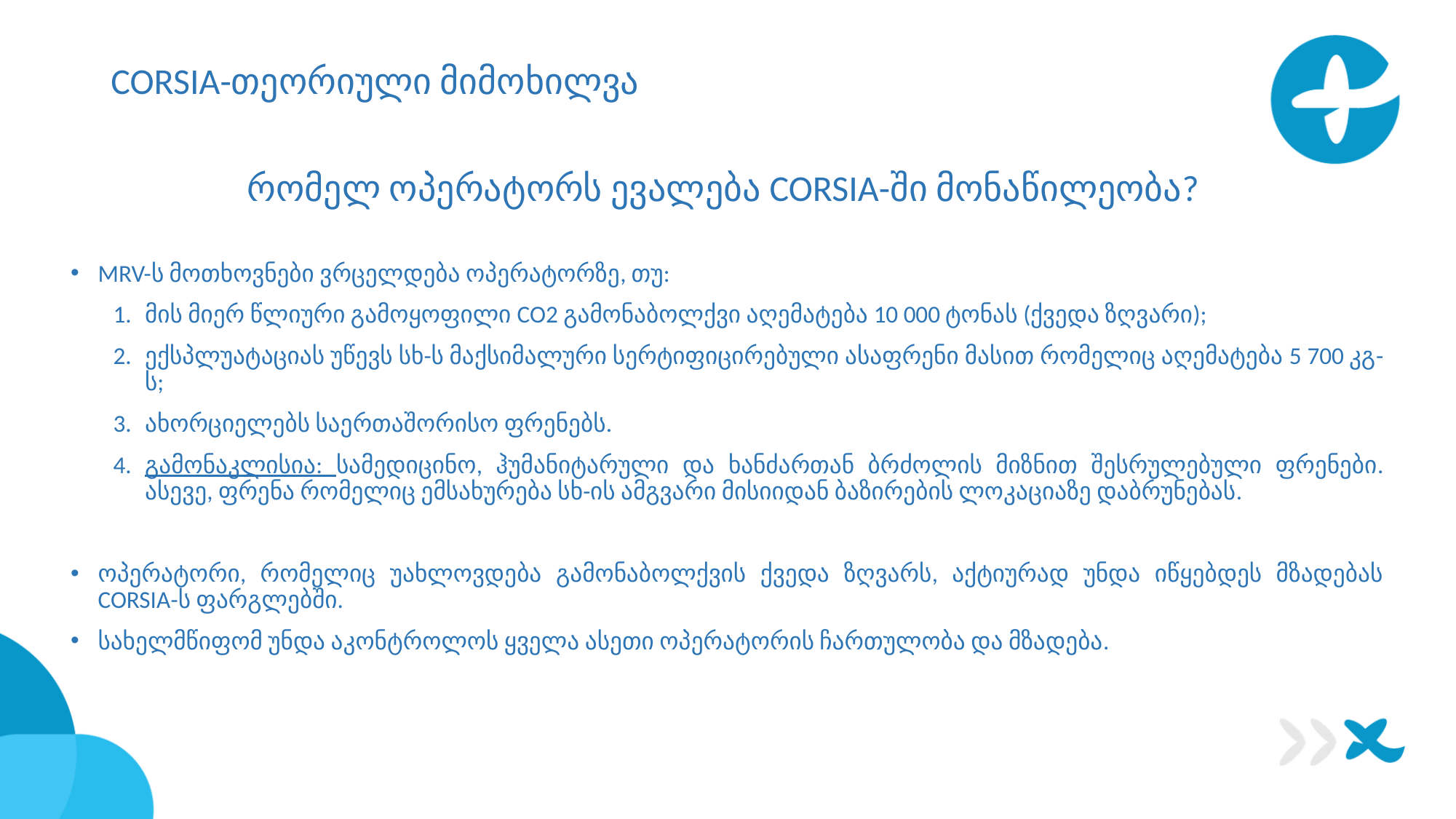

# CORSIA-თეორიული მიმოხილვა
რომელ ოპერატორს ევალება CORSIA-ში მონაწილეობა?
MRV-ს მოთხოვნები ვრცელდება ოპერატორზე, თუ:
მის მიერ წლიური გამოყოფილი CO2 გამონაბოლქვი აღემატება 10 000 ტონას (ქვედა ზღვარი);
ექსპლუატაციას უწევს სხ-ს მაქსიმალური სერტიფიცირებული ასაფრენი მასით რომელიც აღემატება 5 700 კგ-ს;
ახორციელებს საერთაშორისო ფრენებს.
გამონაკლისია: სამედიცინო, ჰუმანიტარული და ხანძართან ბრძოლის მიზნით შესრულებული ფრენები. ასევე, ფრენა რომელიც ემსახურება სხ-ის ამგვარი მისიიდან ბაზირების ლოკაციაზე დაბრუნებას.

ოპერატორი, რომელიც უახლოვდება გამონაბოლქვის ქვედა ზღვარს, აქტიურად უნდა იწყებდეს მზადებას CORSIA-ს ფარგლებში.
სახელმწიფომ უნდა აკონტროლოს ყველა ასეთი ოპერატორის ჩართულობა და მზადება.